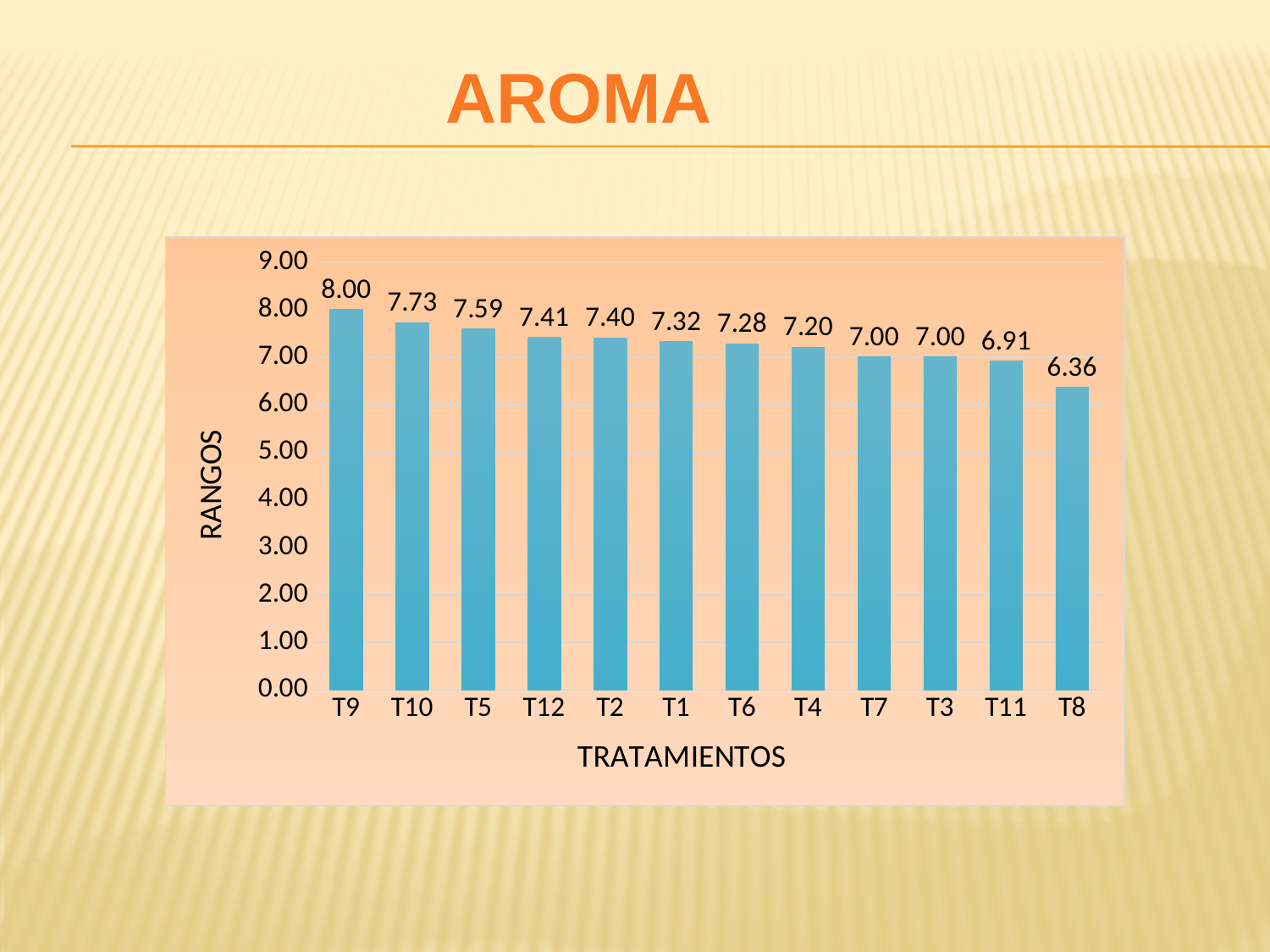

AROMA

### Chart

| Category |  |
|---|---|
| T9 | 8.0 |
| T10 | 7.727272727272728 |
| T5 | 7.590909090909091 |
| T12 | 7.409090909090909 |
| T2 | 7.4 |
| T1 | 7.319999999999999 |
| T6 | 7.28 |
| T4 | 7.2 |
| T7 | 7.0 |
| T3 | 7.0 |
| T11 | 6.91 |
| T8 | 6.359999999999999 |